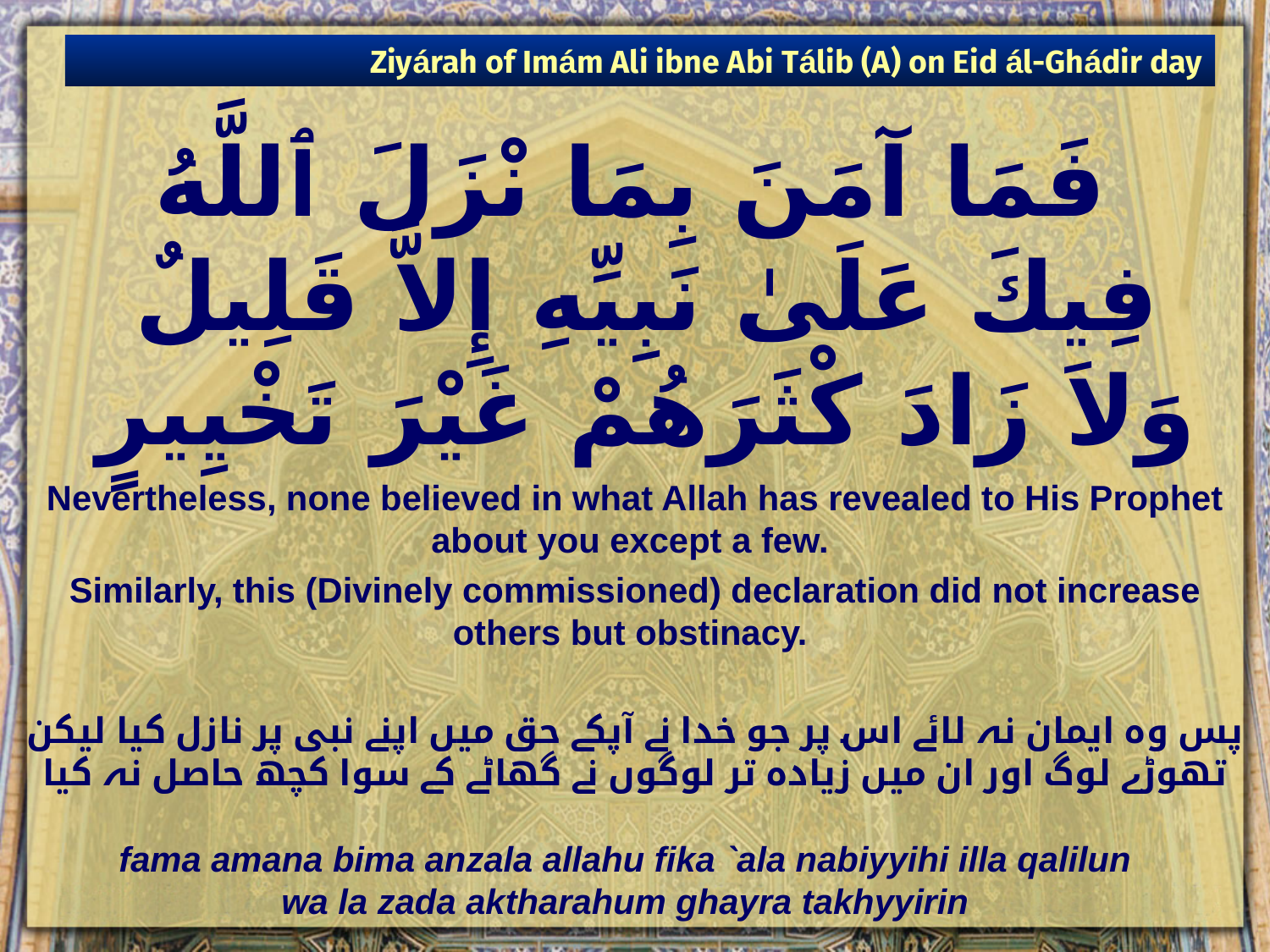

Ziyárah of Imám Ali ibne Abi Tálib (A) on Eid ál-Ghádir day
# فَمَا آمَنَ بِمَا نْزَلَ ٱللَّهُ فِيكَ عَلَىٰ نَبِيِّهِ إِلاَّ قَلِيلٌ وَلاَ زَادَ كْثَرَهُمْ غَيْرَ تَخْيِيرٍ
Nevertheless, none believed in what Allah has revealed to His Prophet about you except a few.
Similarly, this (Divinely commissioned) declaration did not increase others but obstinacy.

پس وہ ایمان نہ لائے اس پر جو خدا نے آپکے حق میں اپنے نبی پر نازل کیا لیکن تھوڑے لوگ اور ان میں زیادہ تر لوگوں نے گھاٹے کے سوا کچھ حاصل نہ کیا
fama amana bima anzala allahu fika `ala nabiyyihi illa qalilun
wa la zada aktharahum ghayra takhyyirin